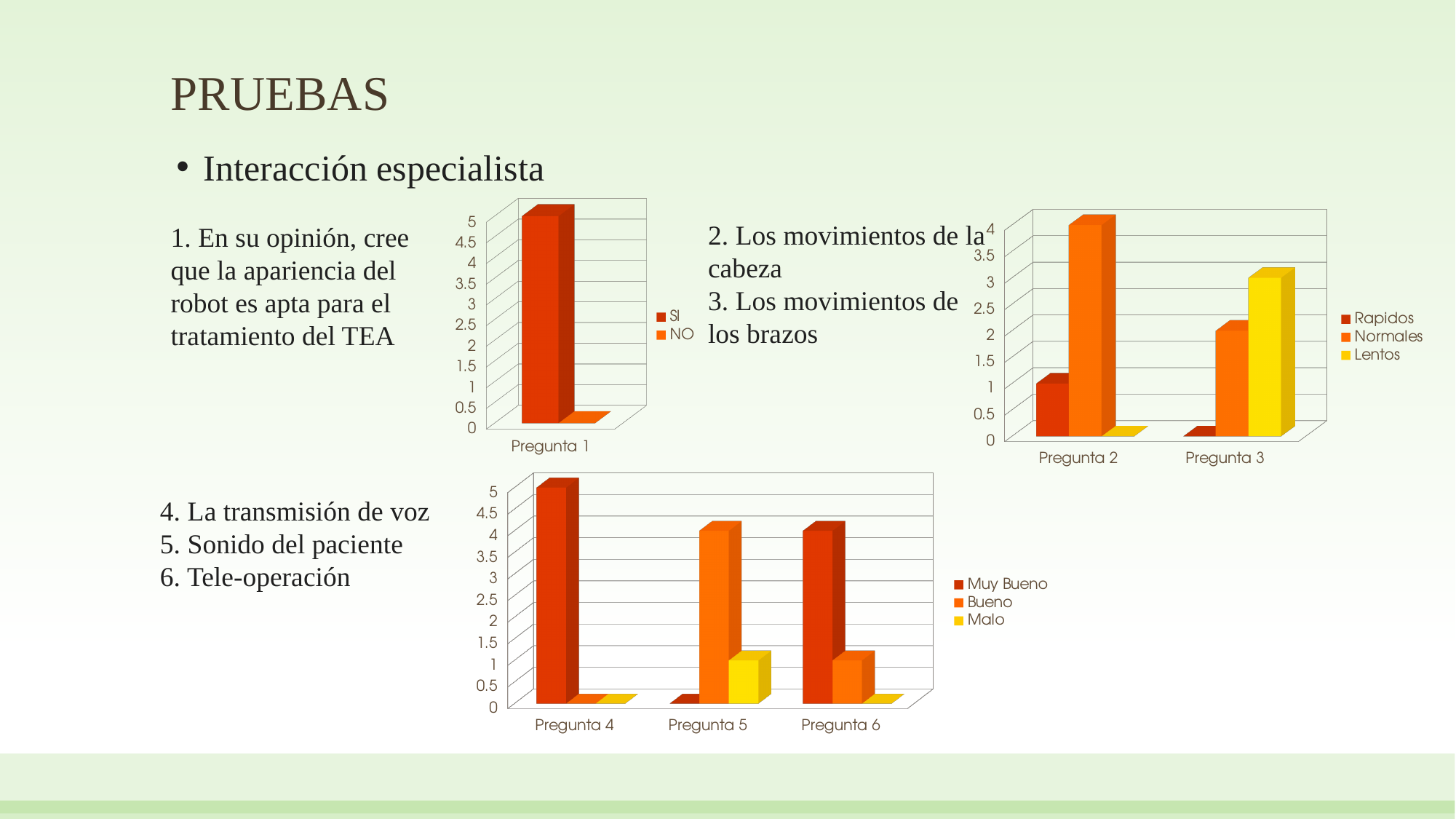

# PRUEBAS
Interacción especialista

[unsupported chart]

[unsupported chart]

2. Los movimientos de la cabeza
3. Los movimientos de los brazos
1. En su opinión, cree que la apariencia del robot es apta para el tratamiento del TEA

[unsupported chart]

4. La transmisión de voz
5. Sonido del paciente
6. Tele-operación